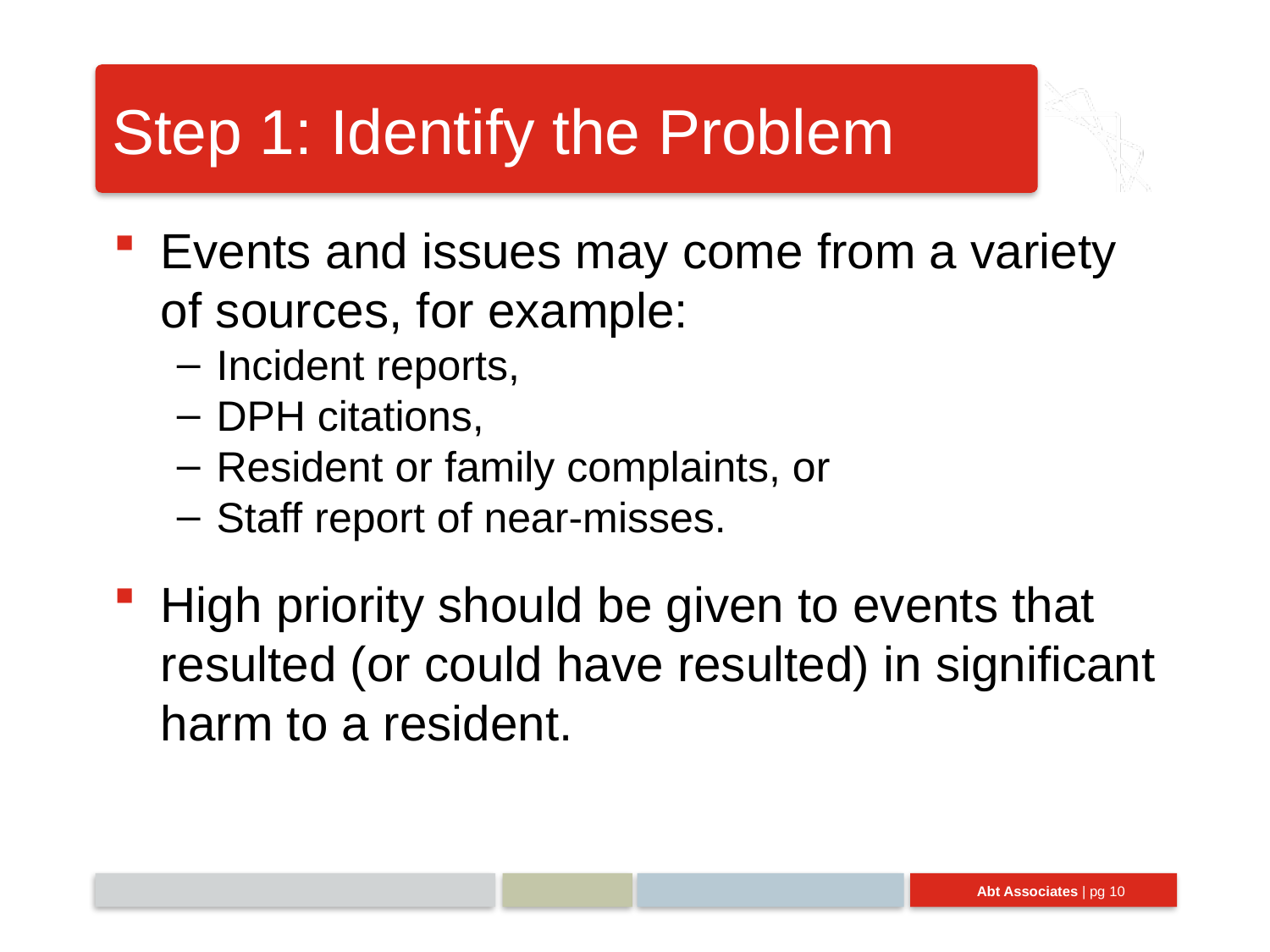

# Step 1: Identify the Problem
Events and issues may come from a variety of sources, for example:
Incident reports,
DPH citations,
Resident or family complaints, or
Staff report of near-misses.
High priority should be given to events that resulted (or could have resulted) in significant harm to a resident.